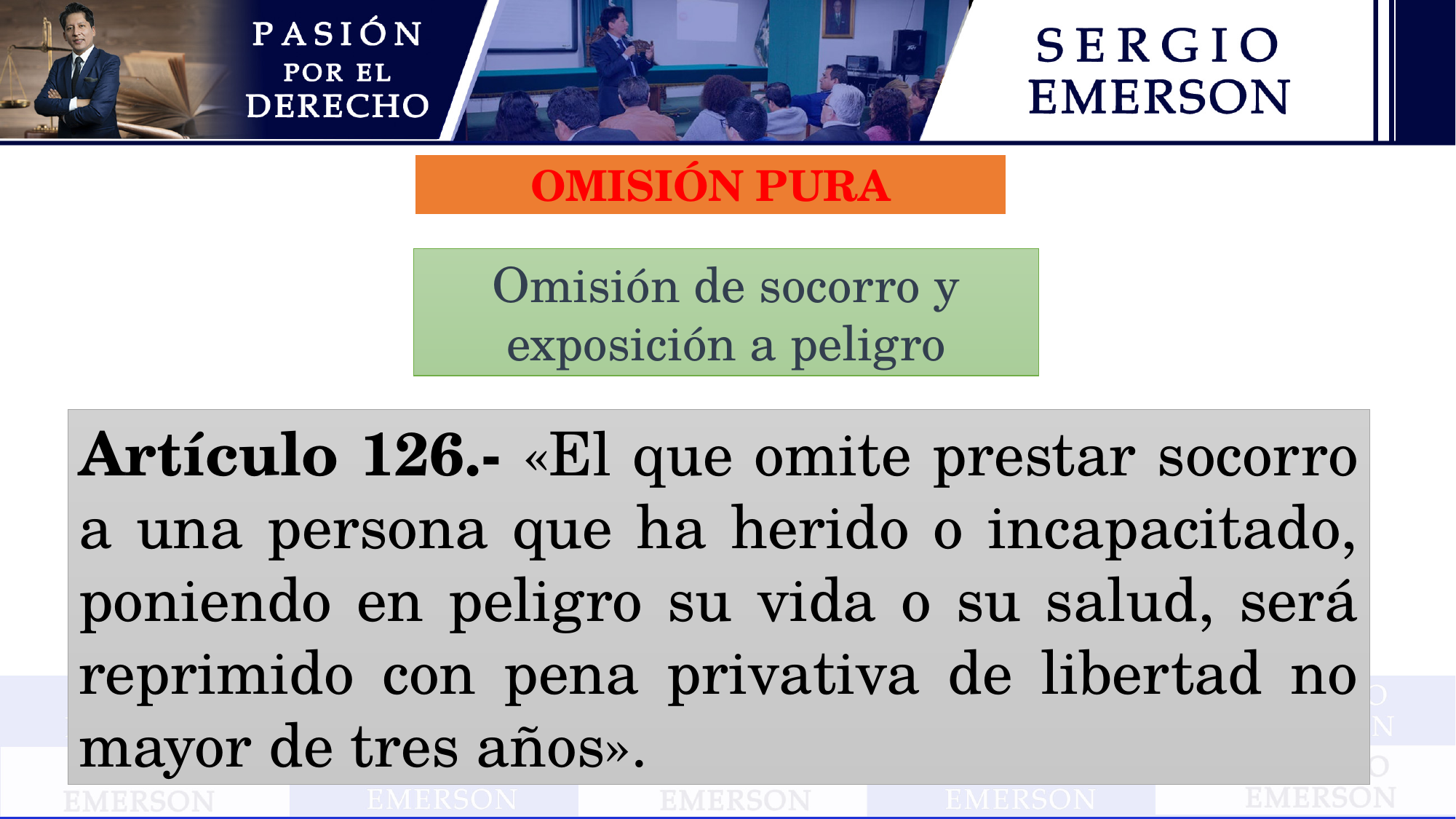

OMISIÓN PURA
Omisión de socorro y exposición a peligro
Artículo 126.- «El que omite prestar socorro a una persona que ha herido o incapacitado, poniendo en peligro su vida o su salud, será reprimido con pena privativa de libertad no mayor de tres años».